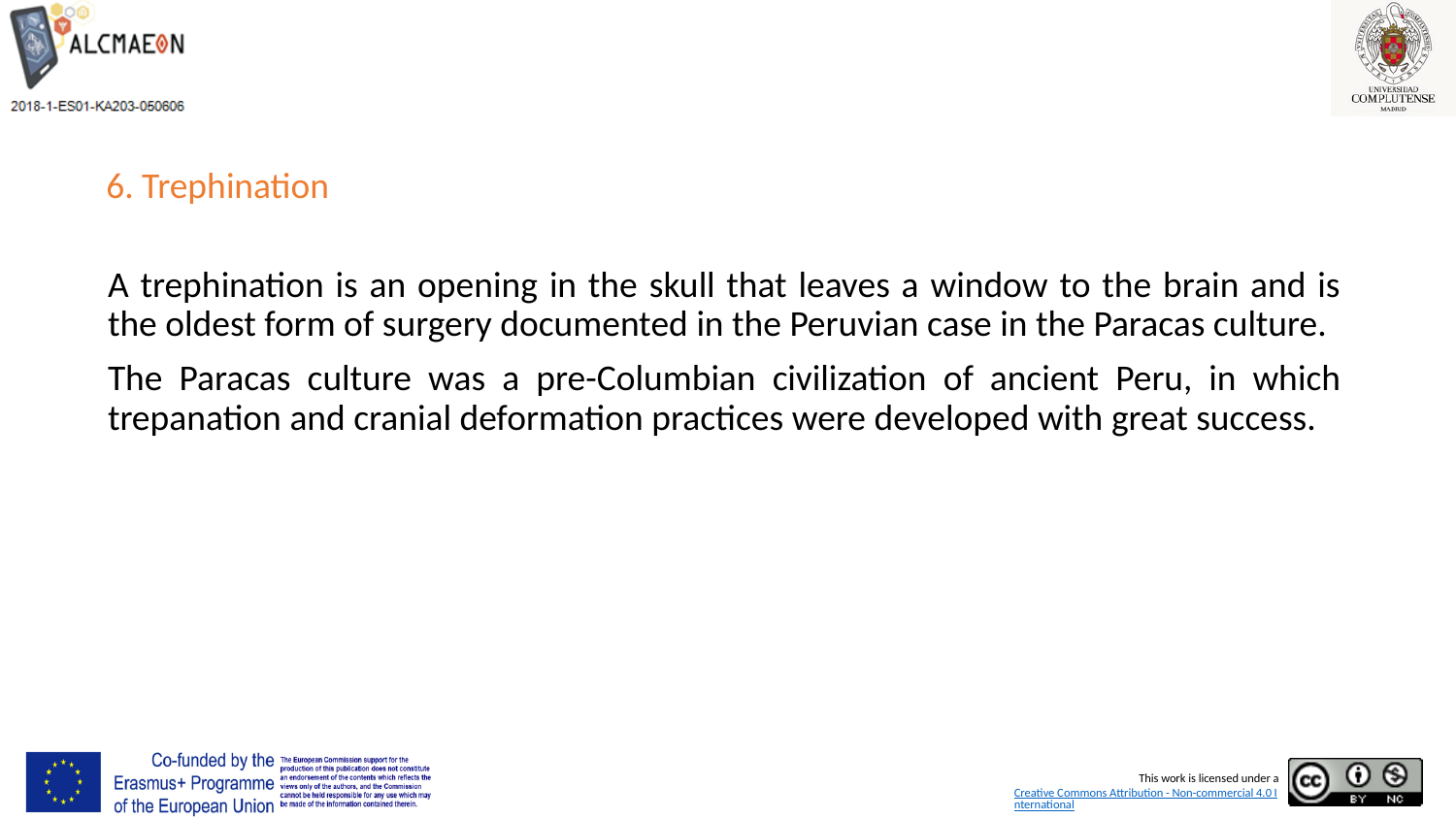

# 6. Trephination
A trephination is an opening in the skull that leaves a window to the brain and is the oldest form of surgery documented in the Peruvian case in the Paracas culture.
The Paracas culture was a pre-Columbian civilization of ancient Peru, in which trepanation and cranial deformation practices were developed with great success.